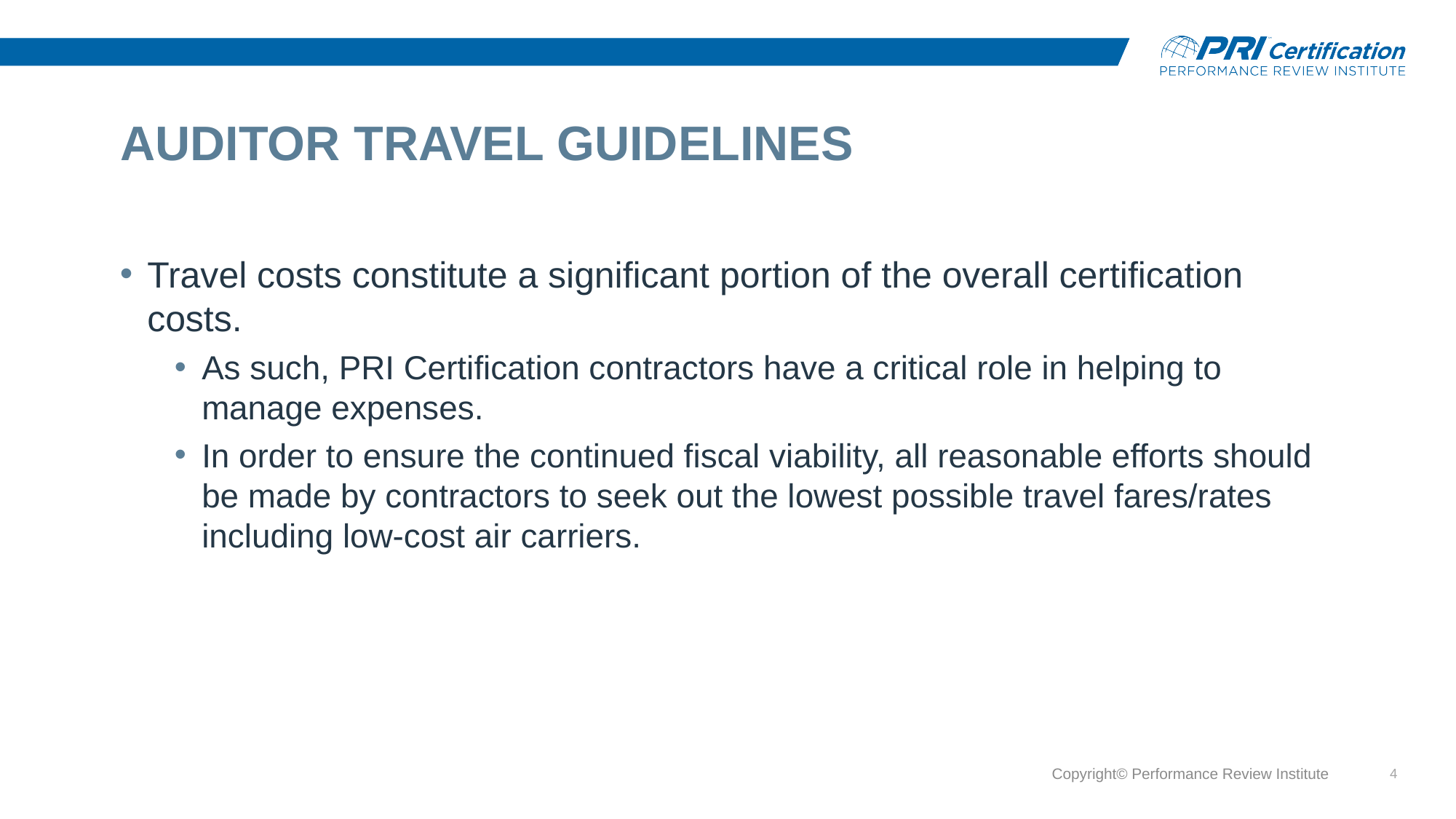

# Auditor Travel Guidelines
Travel costs constitute a significant portion of the overall certification costs.
As such, PRI Certification contractors have a critical role in helping to manage expenses.
In order to ensure the continued fiscal viability, all reasonable efforts should be made by contractors to seek out the lowest possible travel fares/rates including low-cost air carriers.

Copyright© Performance Review Institute
4